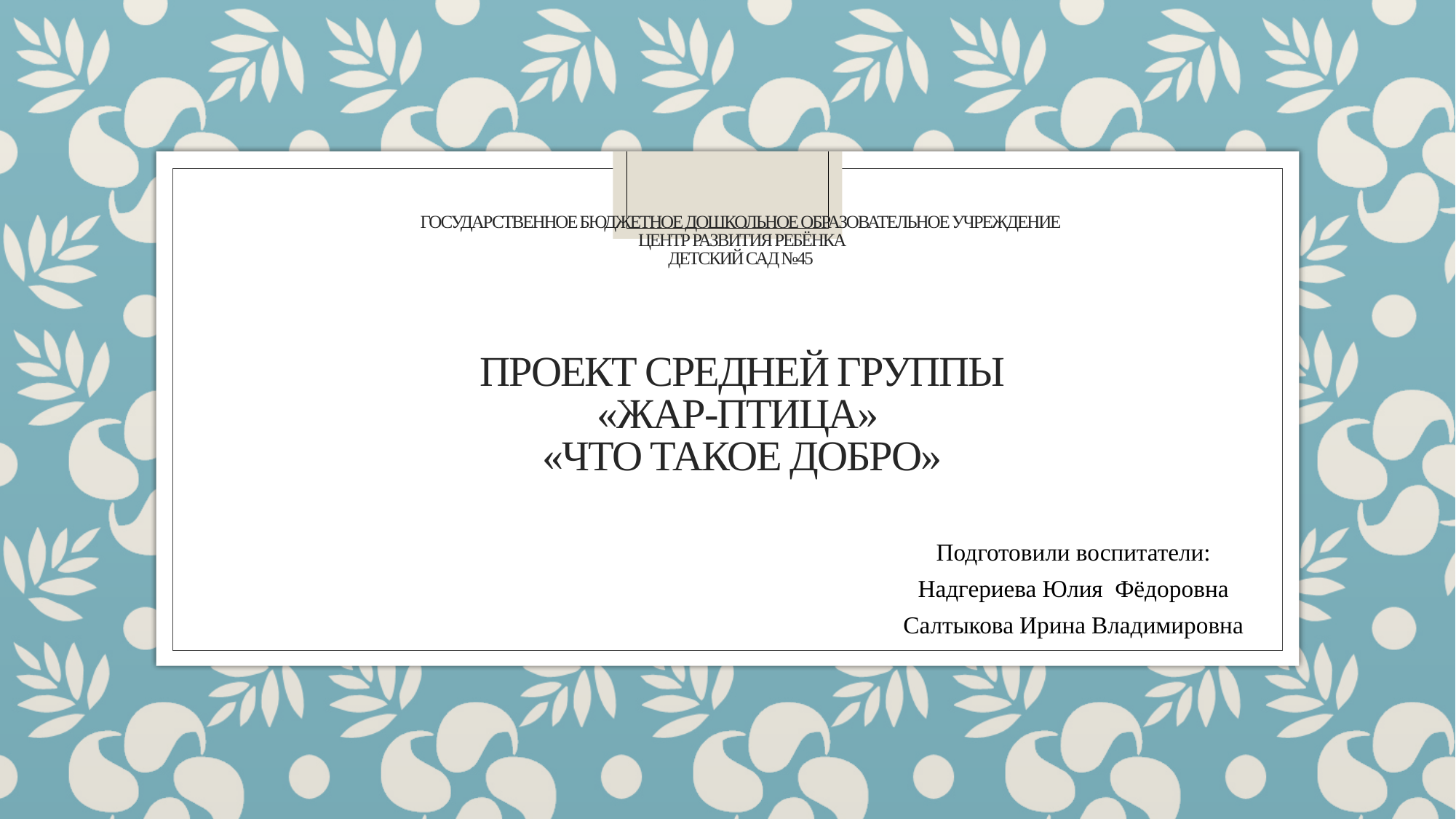

# Государственное бюджетное дошкольное образовательное учреждение центр развития ребёнка детский сад №45 ПРОЕКТ Средней группы «Жар-птица» «Что такое добро»

Подготовили воспитатели:
Надгериева Юлия  Фёдоровна
Салтыкова Ирина Владимировна